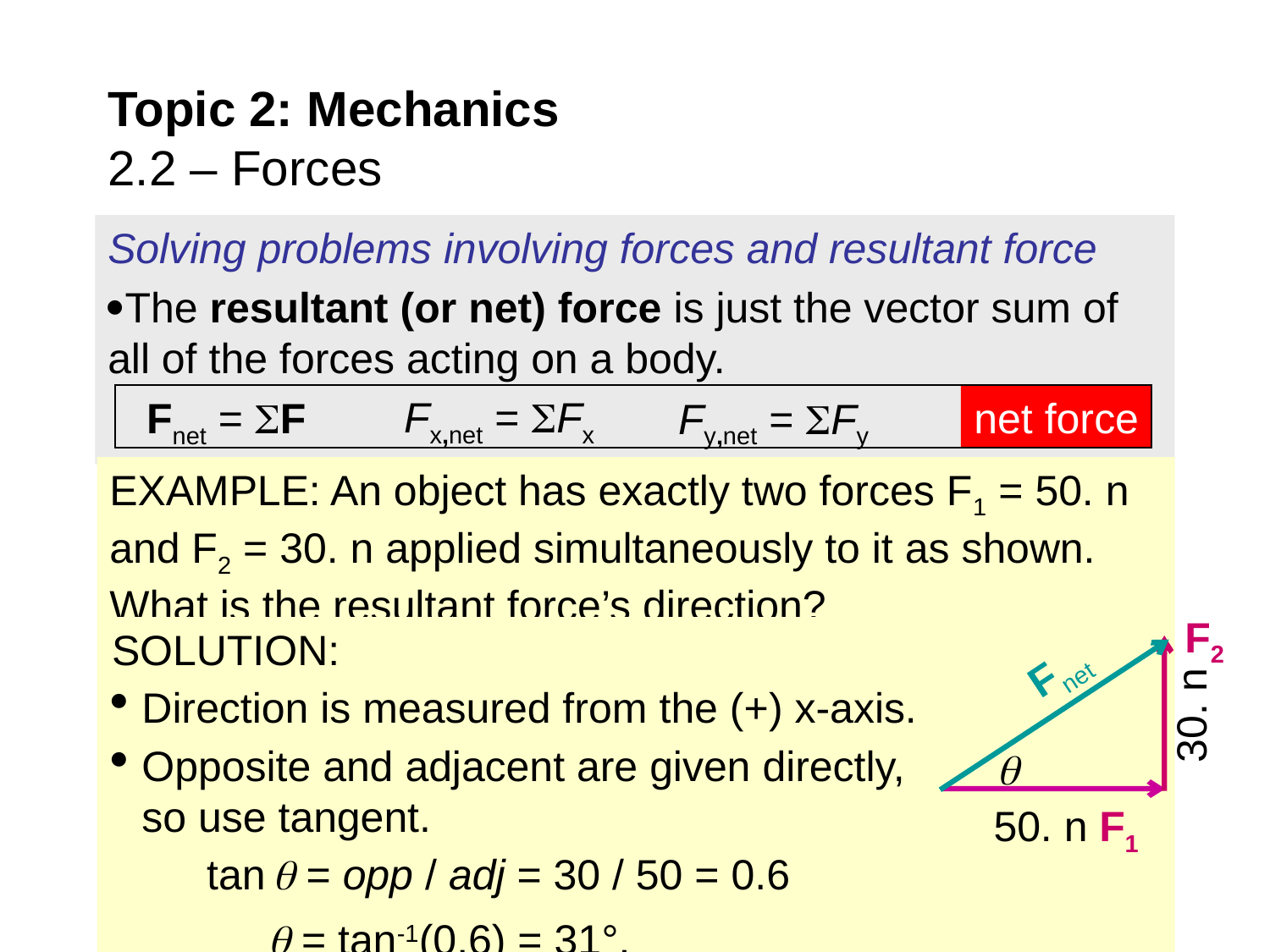

# Topic 2: Mechanics 2.2 – Forces
Solving problems involving forces and resultant force
•The resultant (or net) force is just the vector sum of all of the forces acting on a body.

net force

Fx,net = ΣFx
Fnet = ΣF
Fy,net = ΣFy
EXAMPLE: An object has exactly two forces F1 = 50. n and F2 = 30. n applied simultaneously to it as shown. What is the resultant force’s direction?
F2

30. n
SOLUTION:
Direction is measured from the (+) x-axis.
Opposite and adjacent are given directly, so use tangent.
        tan θ = opp / adj = 30 / 50 = 0.6
              θ = tan-1(0.6) = 31°.
Fnet

θ

50. n
F1